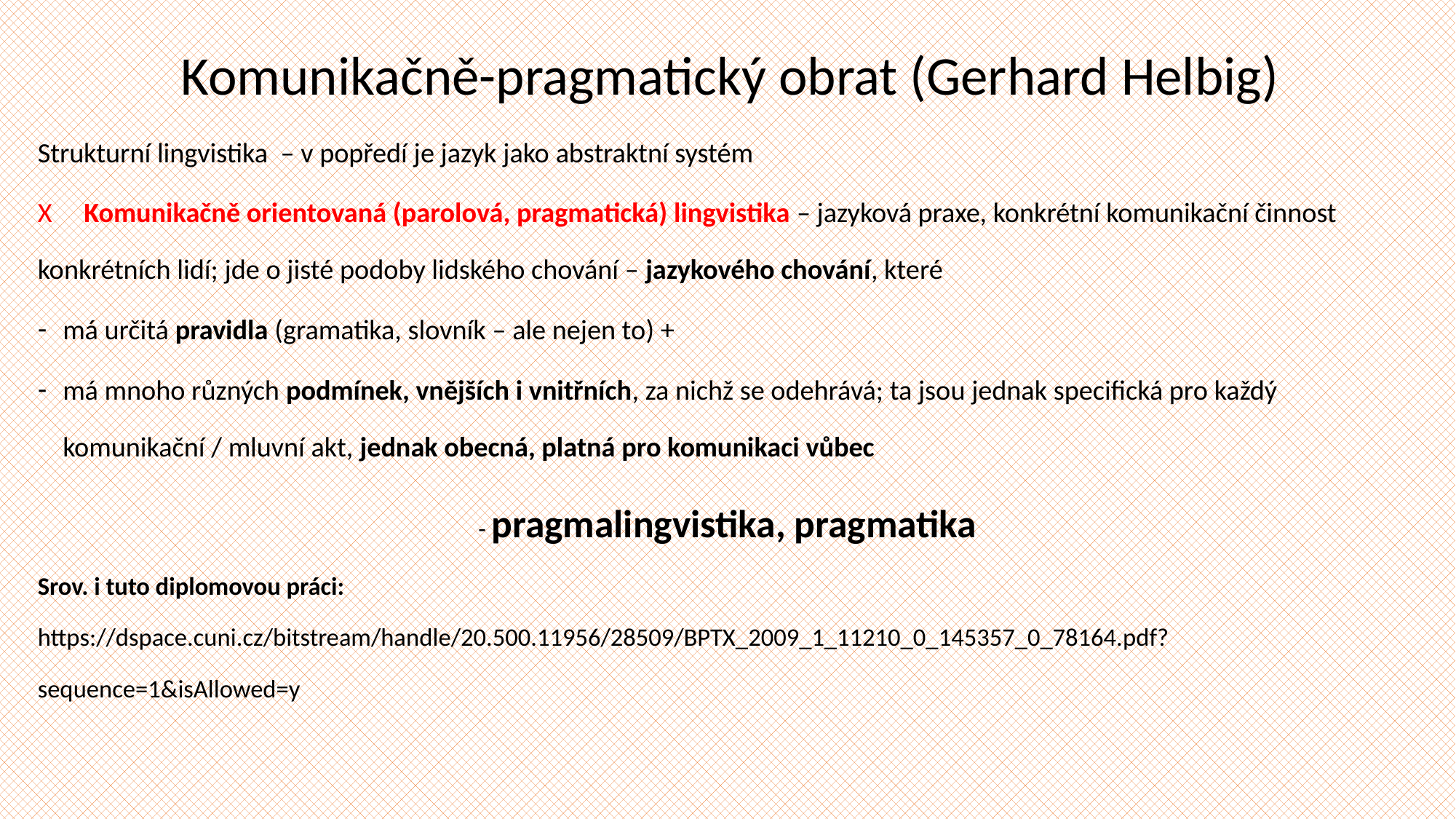

# Komunikačně-pragmatický obrat (Gerhard Helbig)
Strukturní lingvistika  – v popředí je jazyk jako abstraktní systém
X     Komunikačně orientovaná (parolová, pragmatická) lingvistika – jazyková praxe, konkrétní komunikační činnost konkrétních lidí; jde o jisté podoby lidského chování – jazykového chování, které
má určitá pravidla (gramatika, slovník – ale nejen to) +
má mnoho různých podmínek, vnějších i vnitřních, za nichž se odehrává; ta jsou jednak specifická pro každý komunikační / mluvní akt, jednak obecná, platná pro komunikaci vůbec
- pragmalingvistika, pragmatika
Srov. i tuto diplomovou práci: https://dspace.cuni.cz/bitstream/handle/20.500.11956/28509/BPTX_2009_1_11210_0_145357_0_78164.pdf?sequence=1&isAllowed=y